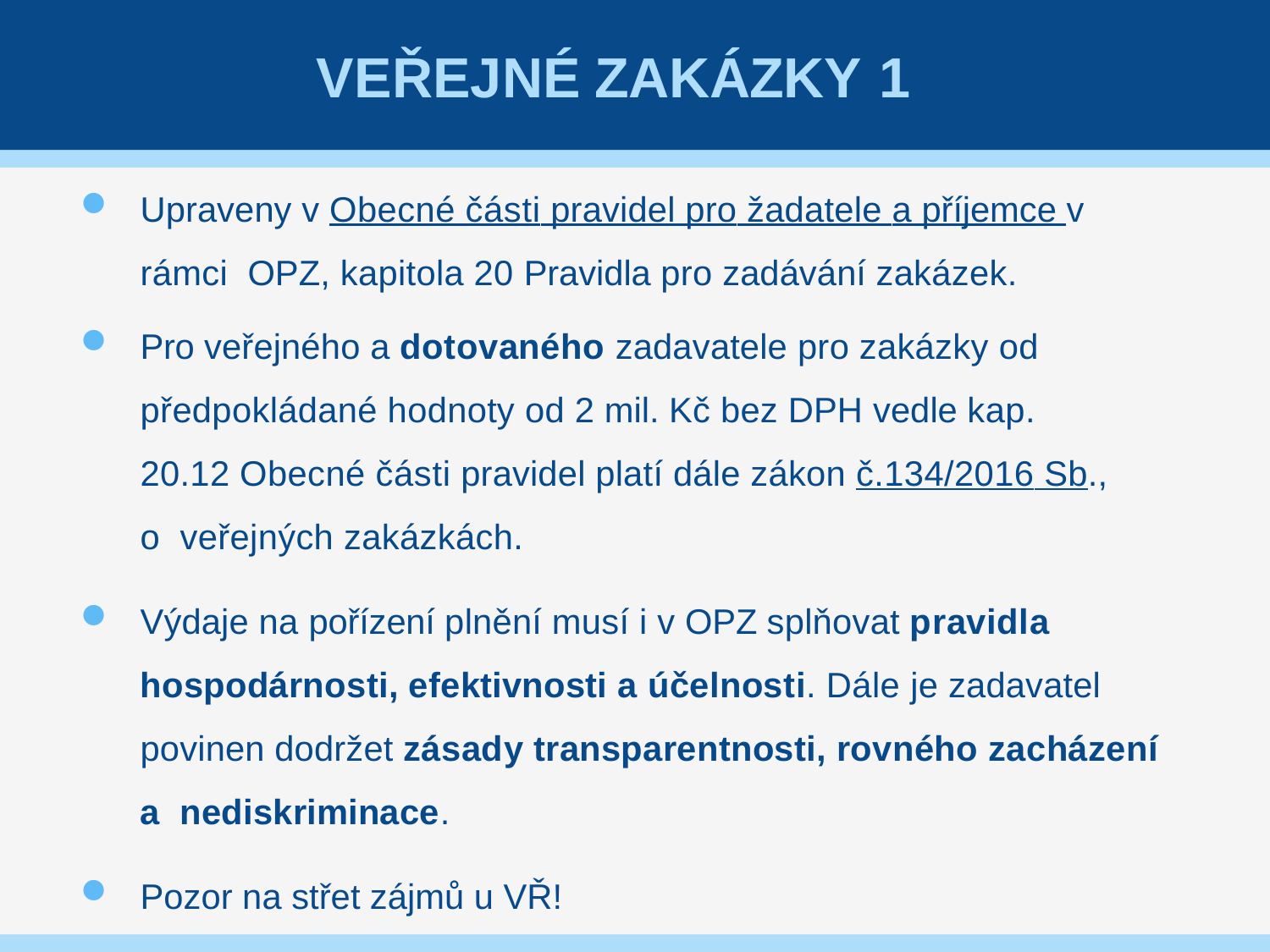

# VEŘEJNÉ	ZAKÁZKY 1

Upraveny v Obecné části pravidel pro žadatele a příjemce v rámci  OPZ, kapitola 20 Pravidla pro zadávání zakázek.
Pro veřejného a dotovaného zadavatele pro zakázky od  předpokládané hodnoty od 2 mil. Kč bez DPH vedle kap.
20.12 Obecné části pravidel platí dále zákon č.134/2016 Sb., o  veřejných zakázkách.
Výdaje na pořízení plnění musí i v OPZ splňovat pravidla  hospodárnosti, efektivnosti a účelnosti. Dále je zadavatel  povinen dodržet zásady transparentnosti, rovného zacházení a  nediskriminace.
Pozor na střet zájmů u VŘ!

73